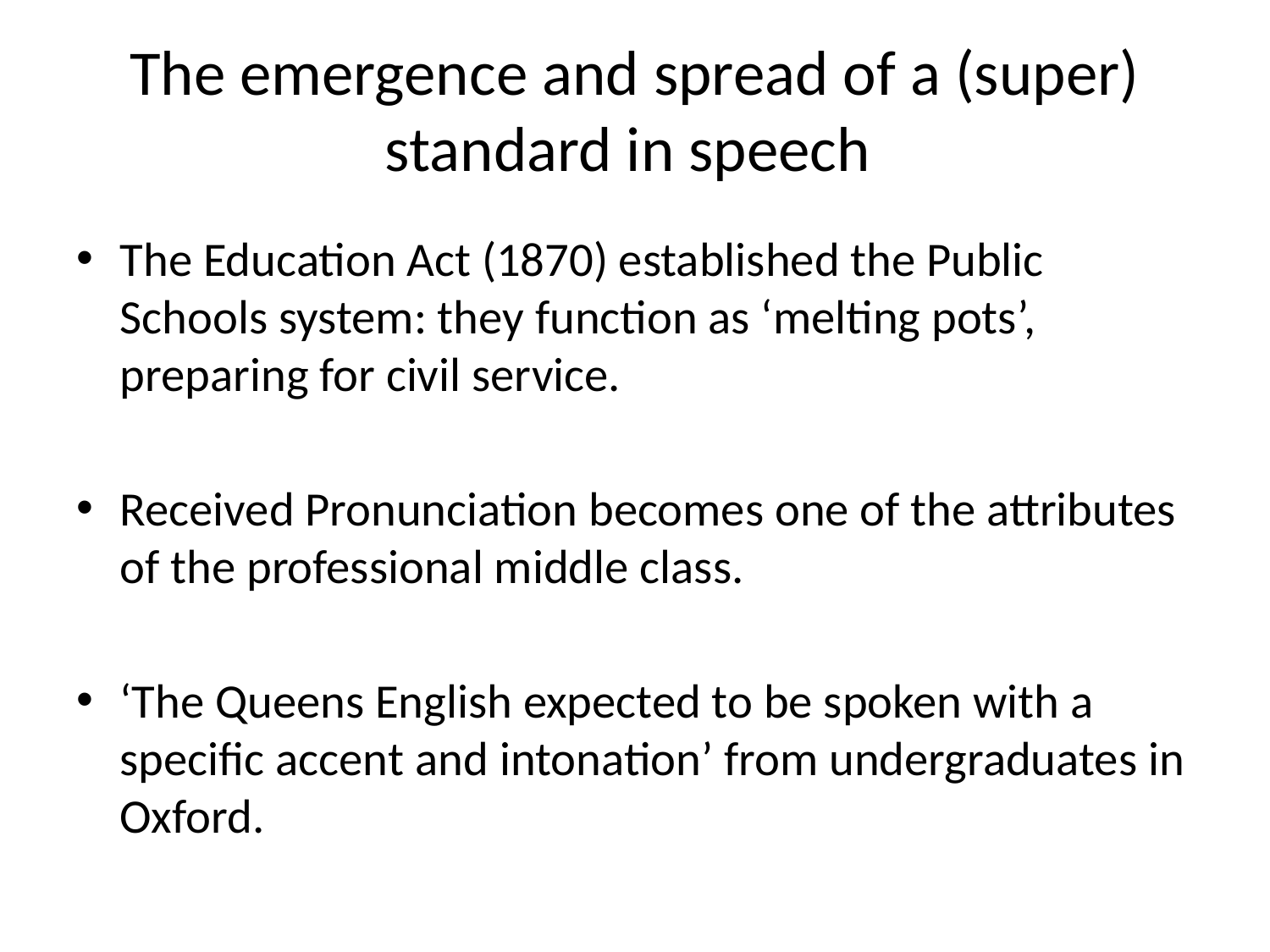

# The emergence and spread of a (super) standard in speech
The Education Act (1870) established the Public Schools system: they function as ‘melting pots’, preparing for civil service.

Received Pronunciation becomes one of the attributes of the professional middle class.

‘The Queens English expected to be spoken with a specific accent and intonation’ from undergraduates in Oxford.